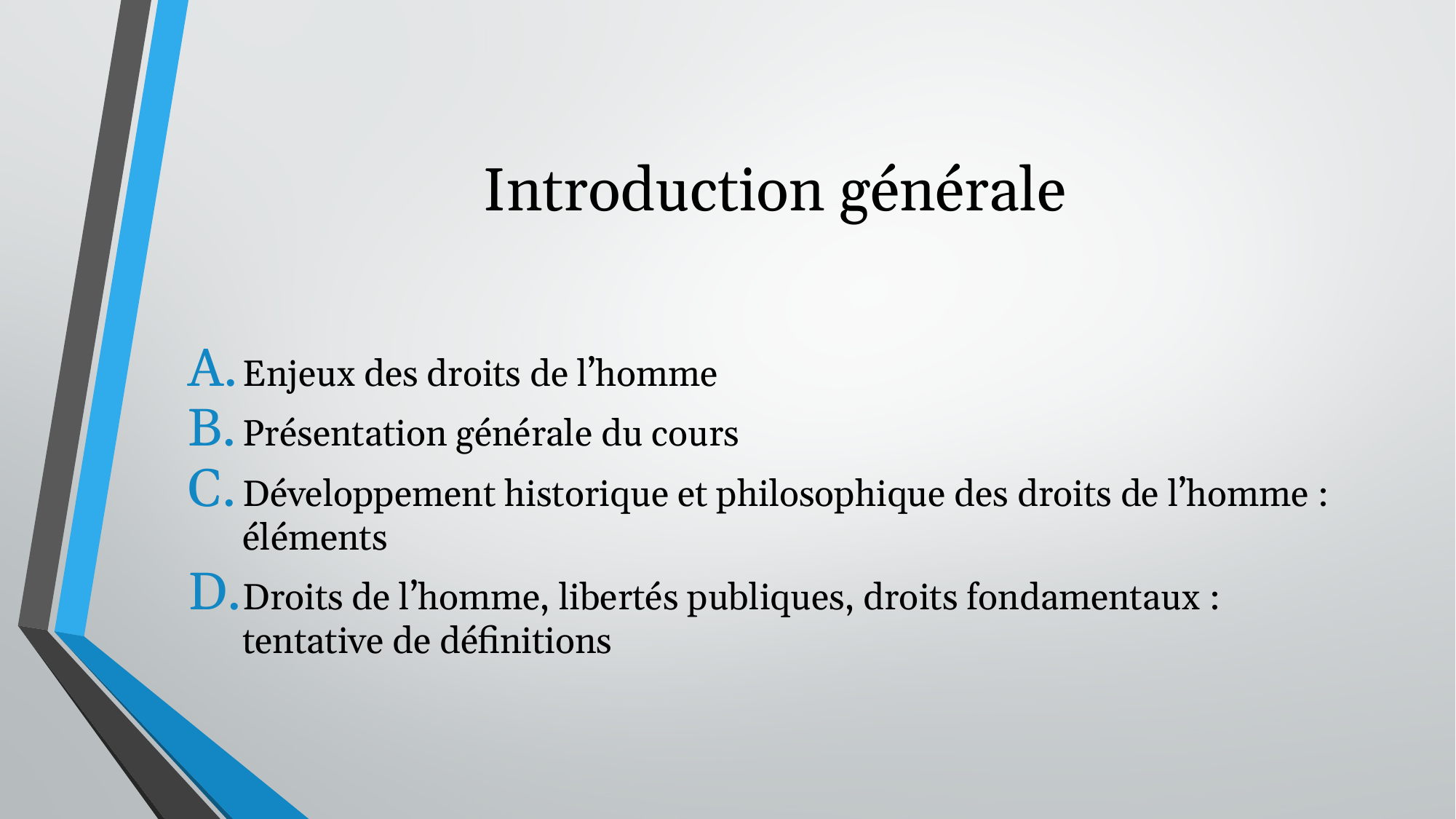

# Introduction générale
Enjeux des droits de l’homme
Présentation générale du cours
Développement historique et philosophique des droits de l’homme : éléments
Droits de l’homme, libertés publiques, droits fondamentaux : tentative de définitions